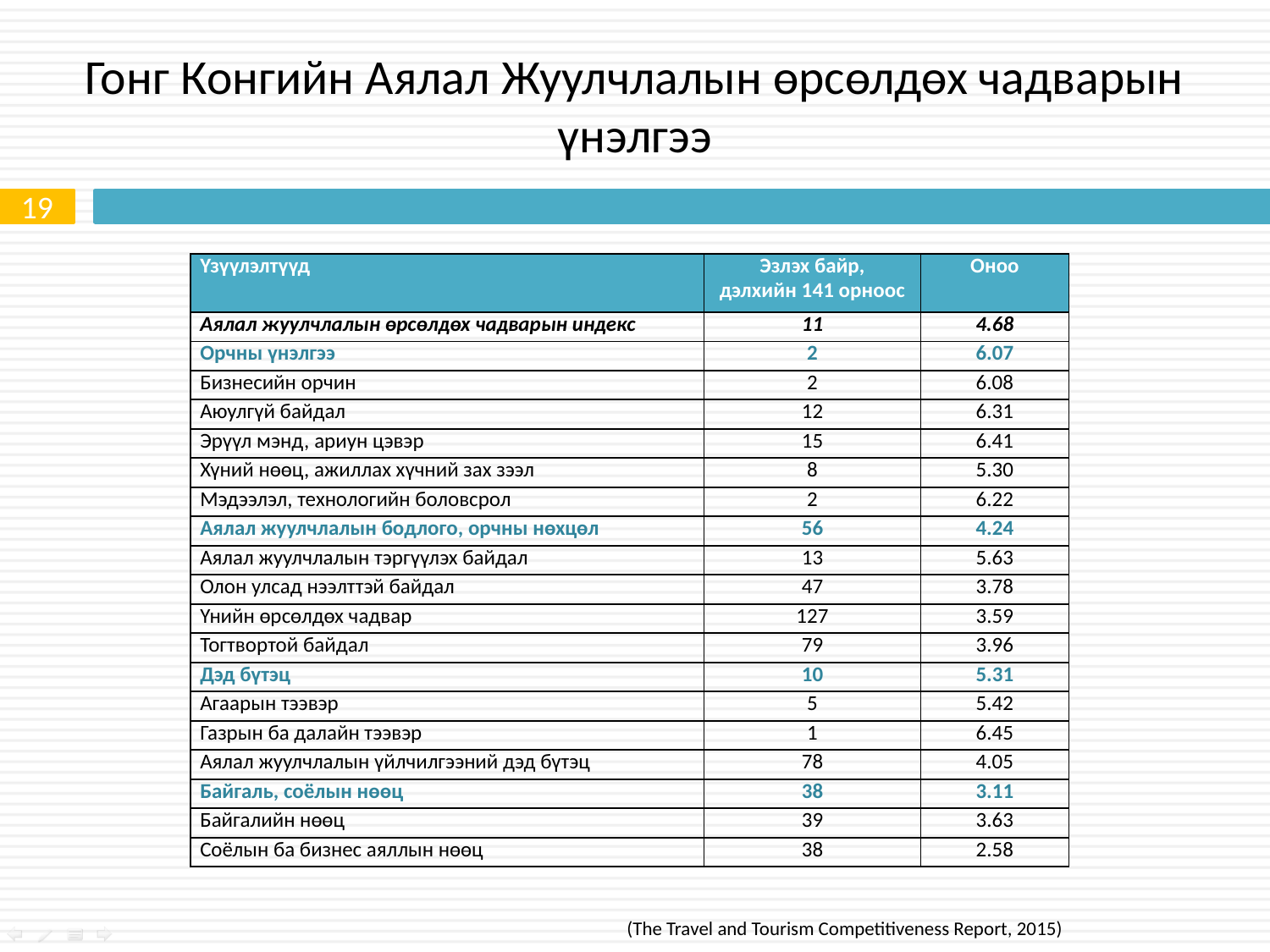

# Гонг Конгийн Аялал Жуулчлалын өрсөлдөх чадварын үнэлгээ
19

| Үзүүлэлтүүд | Эзлэх байр, дэлхийн 141 орноос | Оноо |
| --- | --- | --- |
| Аялал жуулчлалын өрсөлдөх чадварын индекс | 11 | 4.68 |
| Орчны үнэлгээ | 2 | 6.07 |
| Бизнесийн орчин | 2 | 6.08 |
| Аюулгүй байдал | 12 | 6.31 |
| Эрүүл мэнд, ариун цэвэр | 15 | 6.41 |
| Хүний нөөц, ажиллах хүчний зах зээл | 8 | 5.30 |
| Мэдээлэл, технологийн боловсрол | 2 | 6.22 |
| Аялал жуулчлалын бодлого, орчны нөхцөл | 56 | 4.24 |
| Аялал жуулчлалын тэргүүлэх байдал | 13 | 5.63 |
| Олон улсад нээлттэй байдал | 47 | 3.78 |
| Үнийн өрсөлдөх чадвар | 127 | 3.59 |
| Тогтвортой байдал | 79 | 3.96 |
| Дэд бүтэц | 10 | 5.31 |
| Агаарын тээвэр | 5 | 5.42 |
| Газрын ба далайн тээвэр | 1 | 6.45 |
| Аялал жуулчлалын үйлчилгээний дэд бүтэц | 78 | 4.05 |
| Байгаль, соёлын нөөц | 38 | 3.11 |
| Байгалийн нөөц | 39 | 3.63 |
| Соёлын ба бизнес аяллын нөөц | 38 | 2.58 |
(The Travel and Tourism Competitiveness Report, 2015)